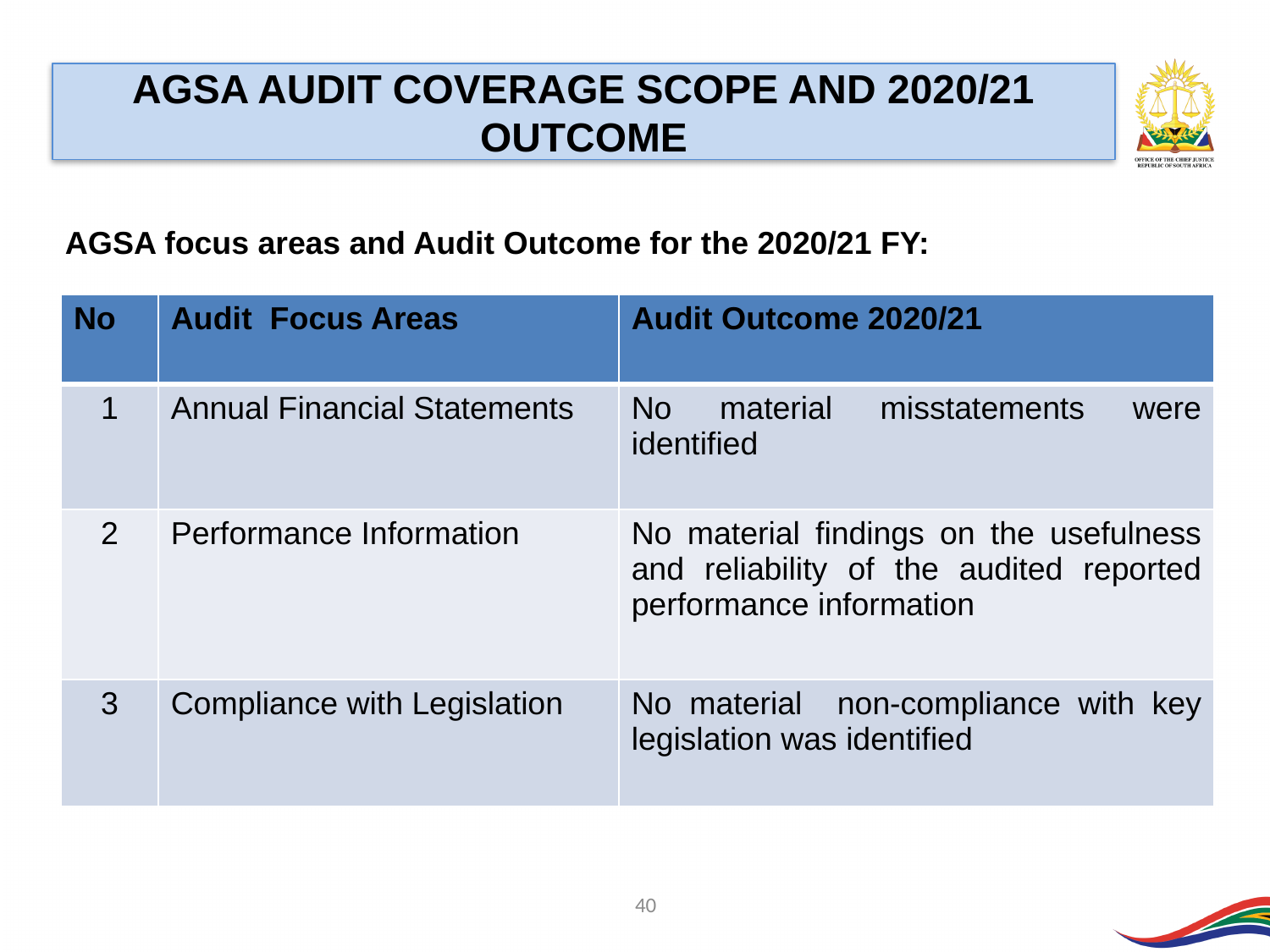

AGSA AUDIT COVERAGE SCOPE AND 2020/21 OUTCOME
AGSA focus areas and Audit Outcome for the 2020/21 FY:
| No | Audit Focus Areas | Audit Outcome 2020/21 |
| --- | --- | --- |
| 1 | Annual Financial Statements | No material misstatements were identified |
| 2 | Performance Information | No material findings on the usefulness and reliability of the audited reported performance information |
| 3 | Compliance with Legislation | No material non-compliance with key legislation was identified |
40